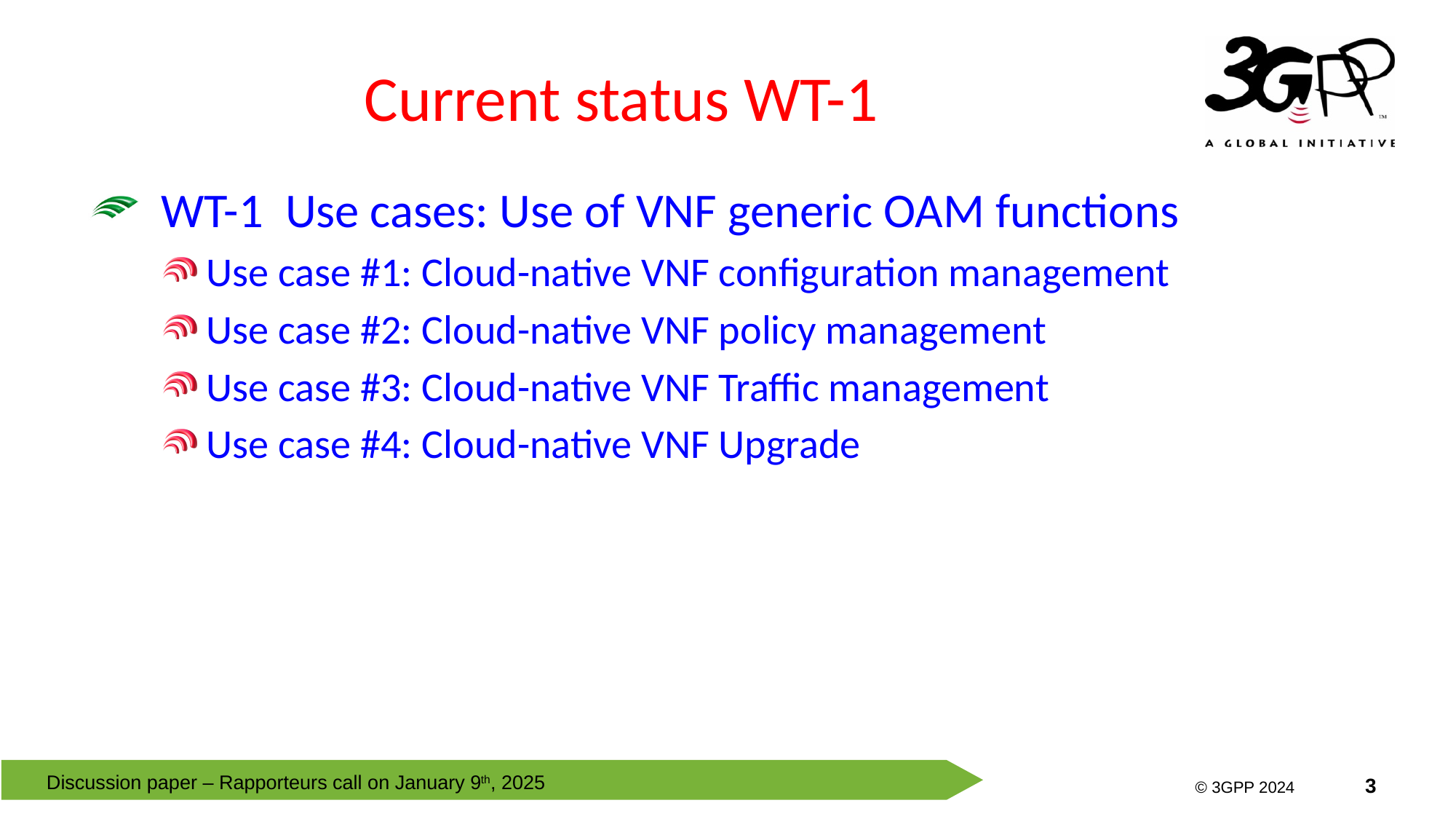

# Current status WT-1
WT-1  Use cases: Use of VNF generic OAM functions
Use case #1: Cloud-native VNF configuration management
Use case #2: Cloud-native VNF policy management
Use case #3: Cloud-native VNF Traffic management
Use case #4: Cloud-native VNF Upgrade